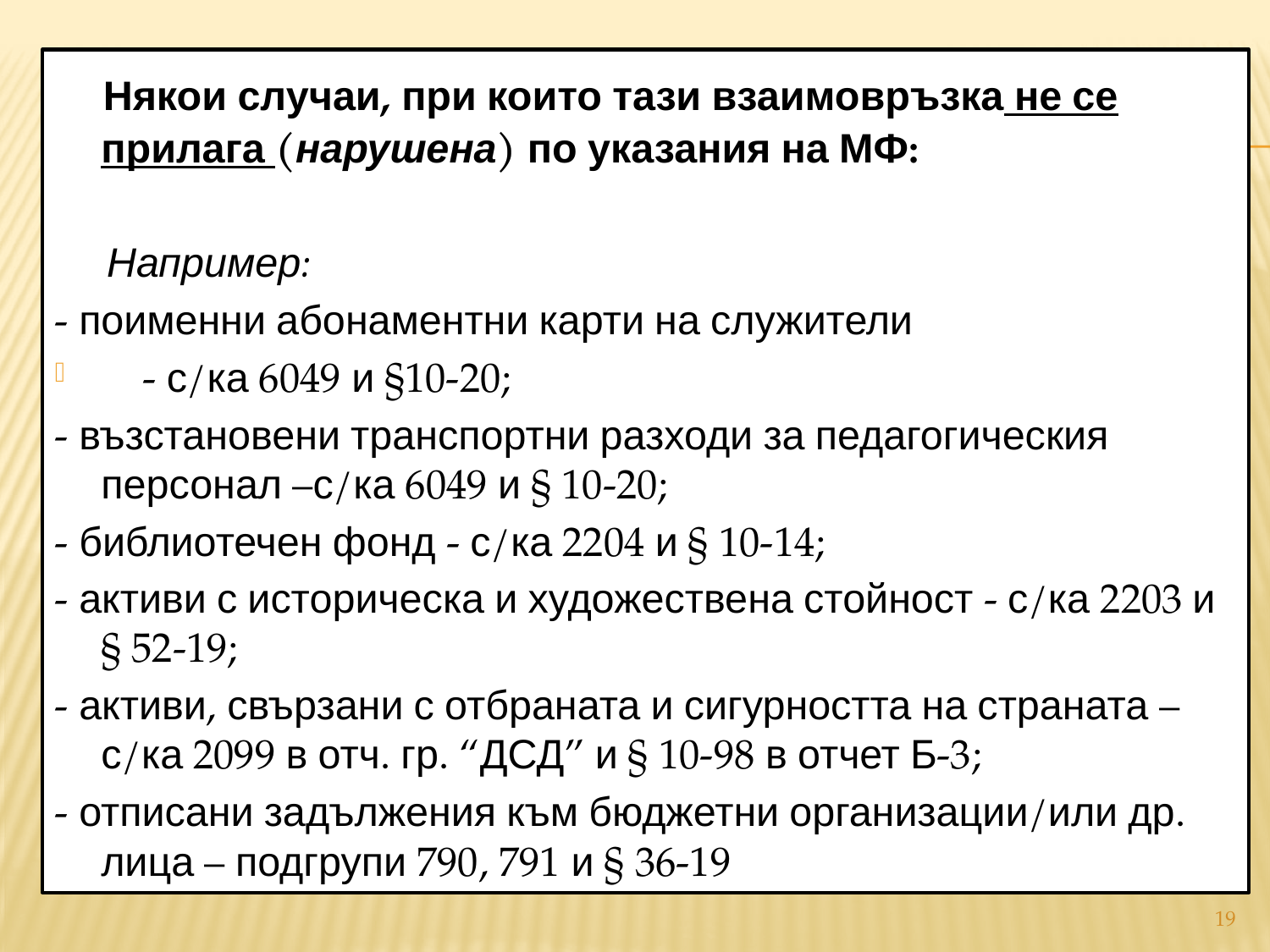

Някои случаи, при които тази взаимовръзка не се прилага (нарушена) по указания на МФ:

     Например:
- поименни абонаментни карти на служители
    - с/ка 6049 и §10-20;
- възстановени транспортни разходи за педагогическия персонал –с/ка 6049 и § 10-20;
- библиотечен фонд - с/ка 2204 и § 10-14;
- активи с историческа и художествена стойност - с/ка 2203 и § 52-19;
- активи, свързани с отбраната и сигурността на страната – с/ка 2099 в отч. гр. “ДСД” и § 10-98 в отчет Б-3;
- отписани задължения към бюджетни организации/или др. лица – подгрупи 790, 791 и § 36-19

#
19